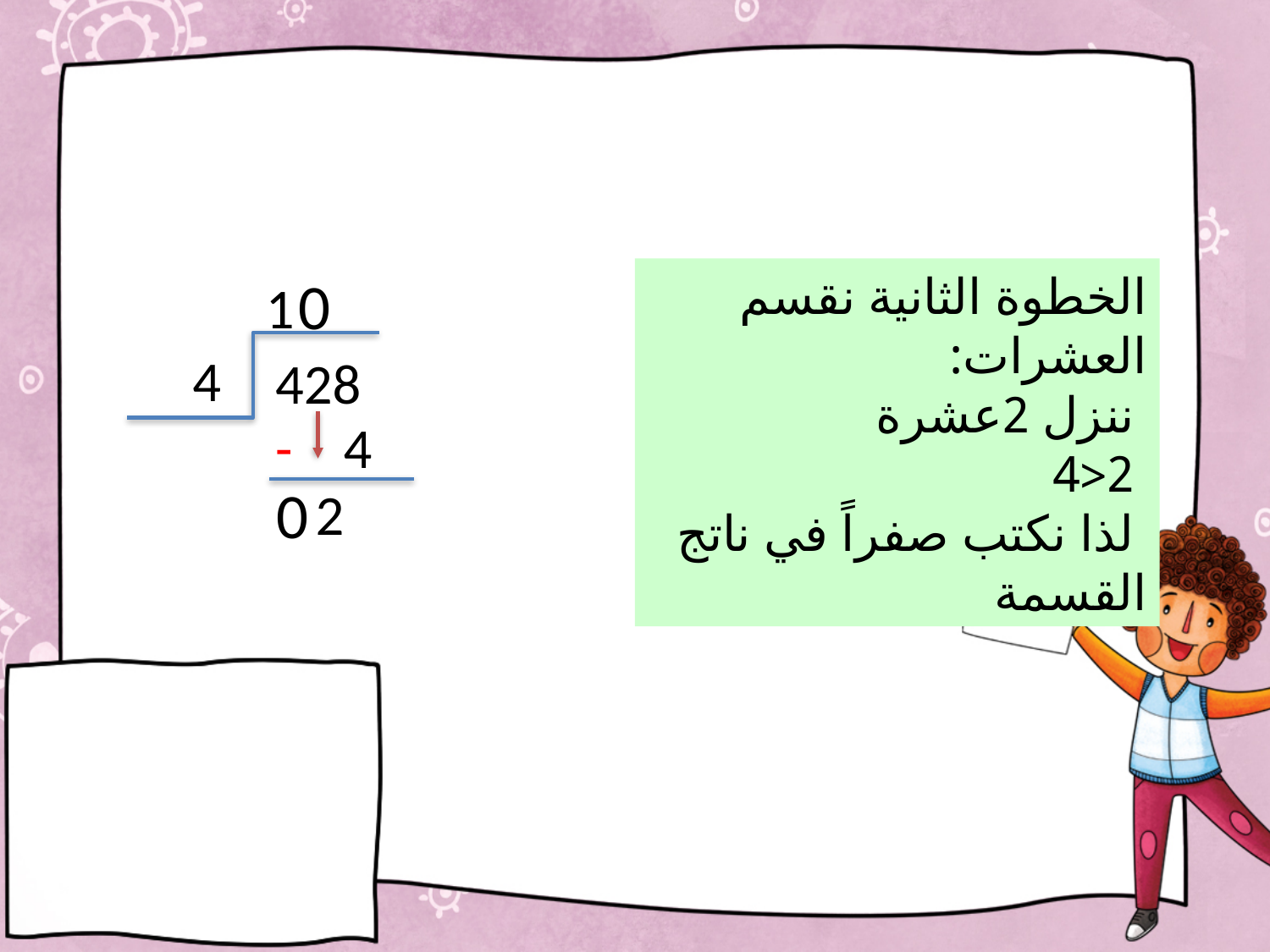

#

الخطوة الثانية نقسم العشرات:
 ننزل 2عشرة
 2<4
 لذا نكتب صفراً في ناتج القسمة
0
1
4
428
-    4
0
2